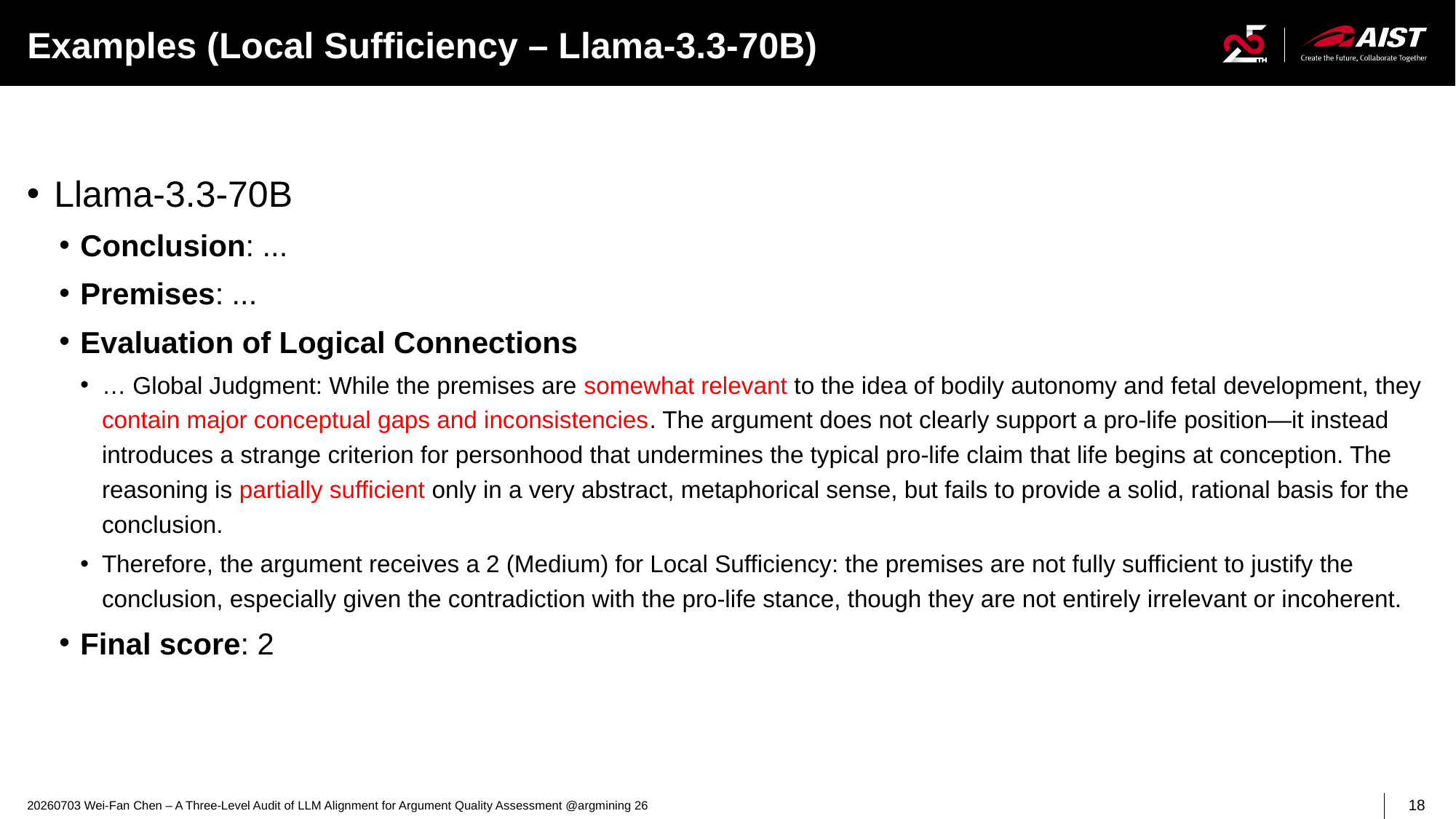

# Examples (Local Sufficiency – Llama-3.3-70B)
Llama-3.3-70B
Conclusion: ...
Premises: ...
Evaluation of Logical Connections
… Global Judgment: While the premises are somewhat relevant to the idea of bodily autonomy and fetal development, they contain major conceptual gaps and inconsistencies. The argument does not clearly support a pro-life position—it instead introduces a strange criterion for personhood that undermines the typical pro-life claim that life begins at conception. The reasoning is partially sufficient only in a very abstract, metaphorical sense, but fails to provide a solid, rational basis for the conclusion.
Therefore, the argument receives a 2 (Medium) for Local Sufficiency: the premises are not fully sufficient to justify the conclusion, especially given the contradiction with the pro-life stance, though they are not entirely irrelevant or incoherent.
Final score: 2
20260703 Wei-Fan Chen – A Three-Level Audit of LLM Alignment for Argument Quality Assessment @argmining 26